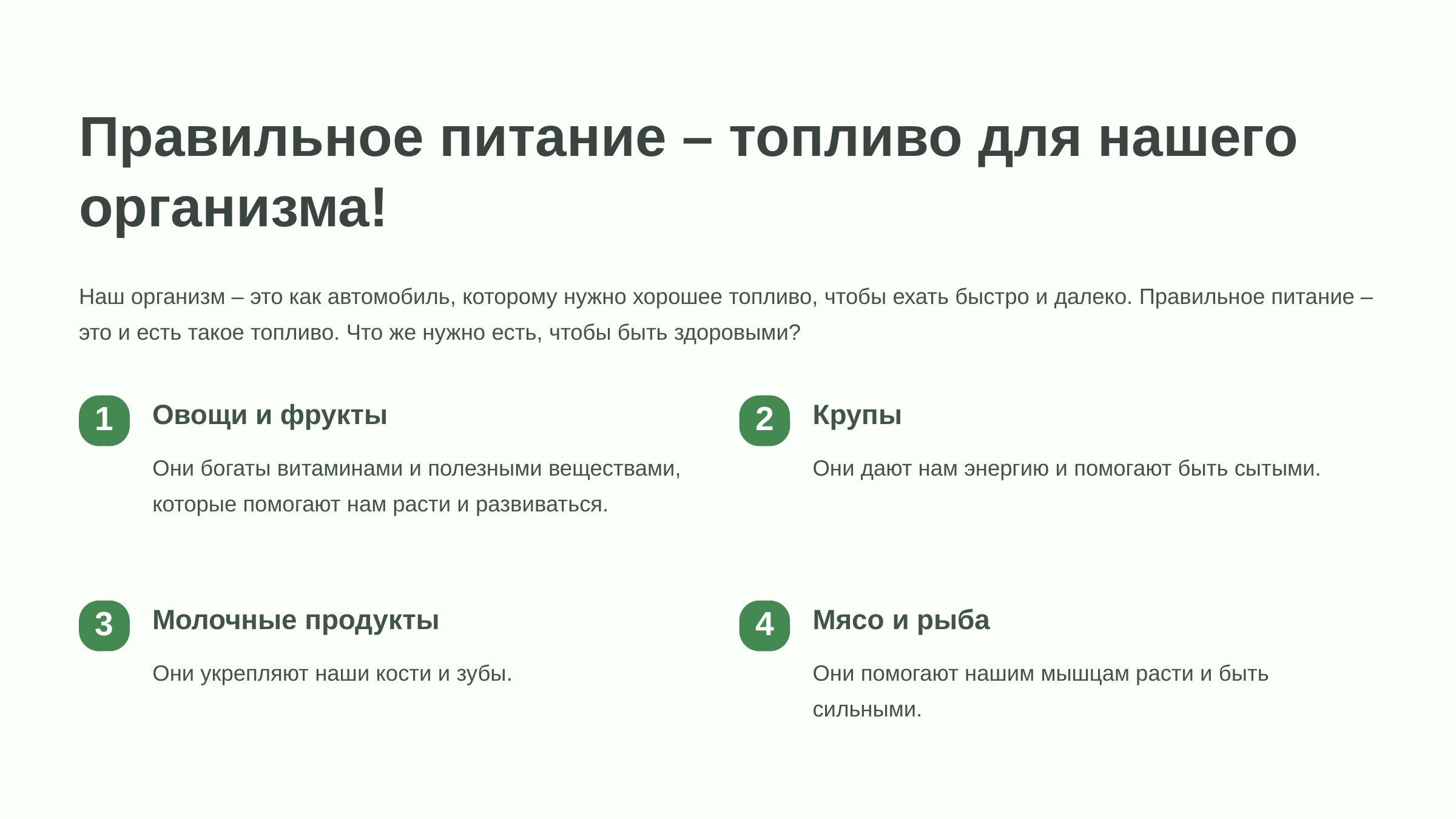

newUROKI.net
Правильное питание – топливо для нашего организма!
Наш организм – это как автомобиль, которому нужно хорошее топливо, чтобы ехать быстро и далеко. Правильное питание – это и есть такое топливо. Что же нужно есть, чтобы быть здоровыми?

Овощи и фрукты

Крупы
1
2
Они богаты витаминами и полезными веществами, которые помогают нам расти и развиваться.
Они дают нам энергию и помогают быть сытыми.

Молочные продукты

Мясо и рыба
3
4
Они укрепляют наши кости и зубы.
Они помогают нашим мышцам расти и быть сильными.